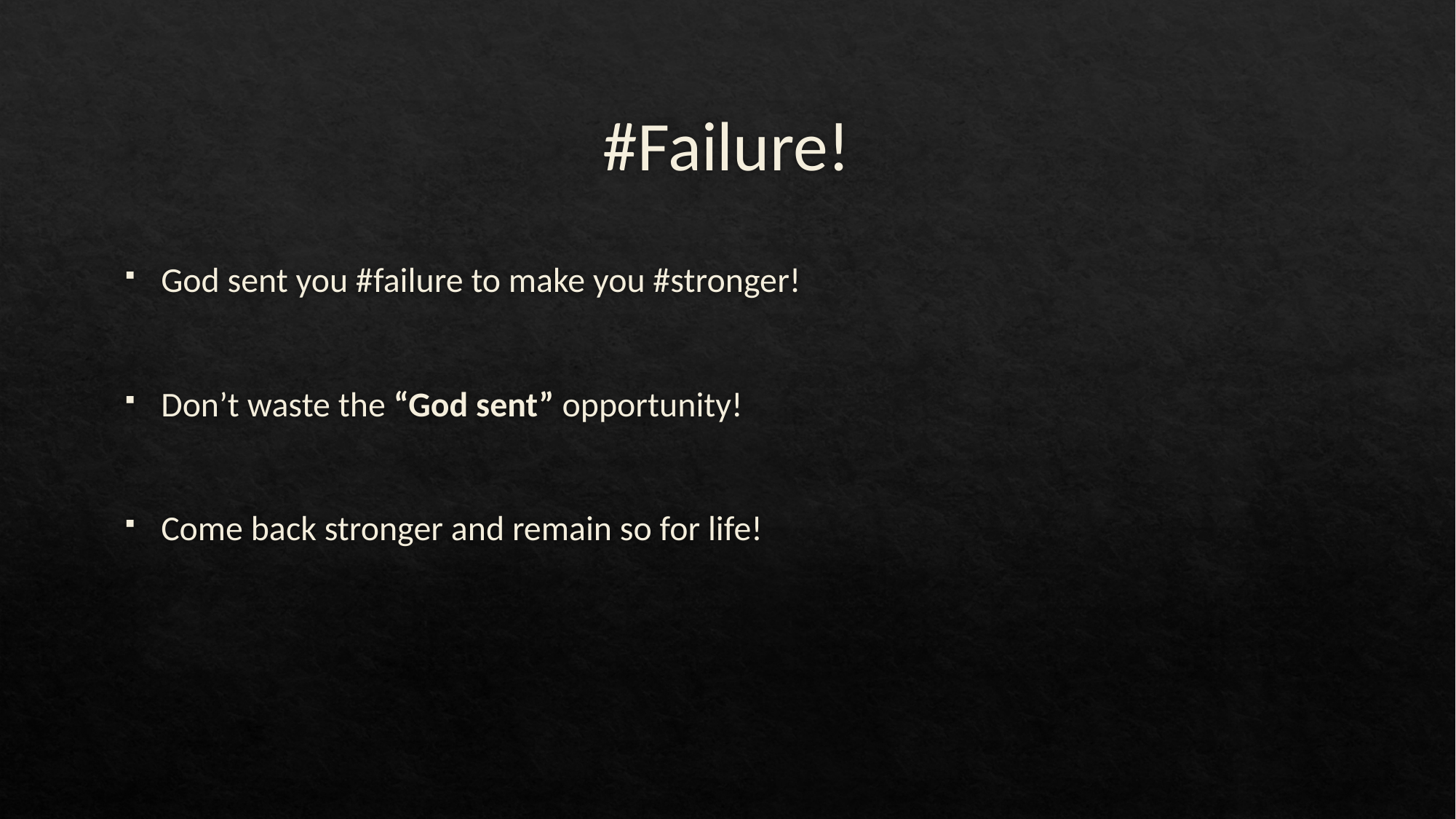

# #Failure!
God sent you #failure to make you #stronger!

Don’t waste the “God sent” opportunity!

Come back stronger and remain so for life!